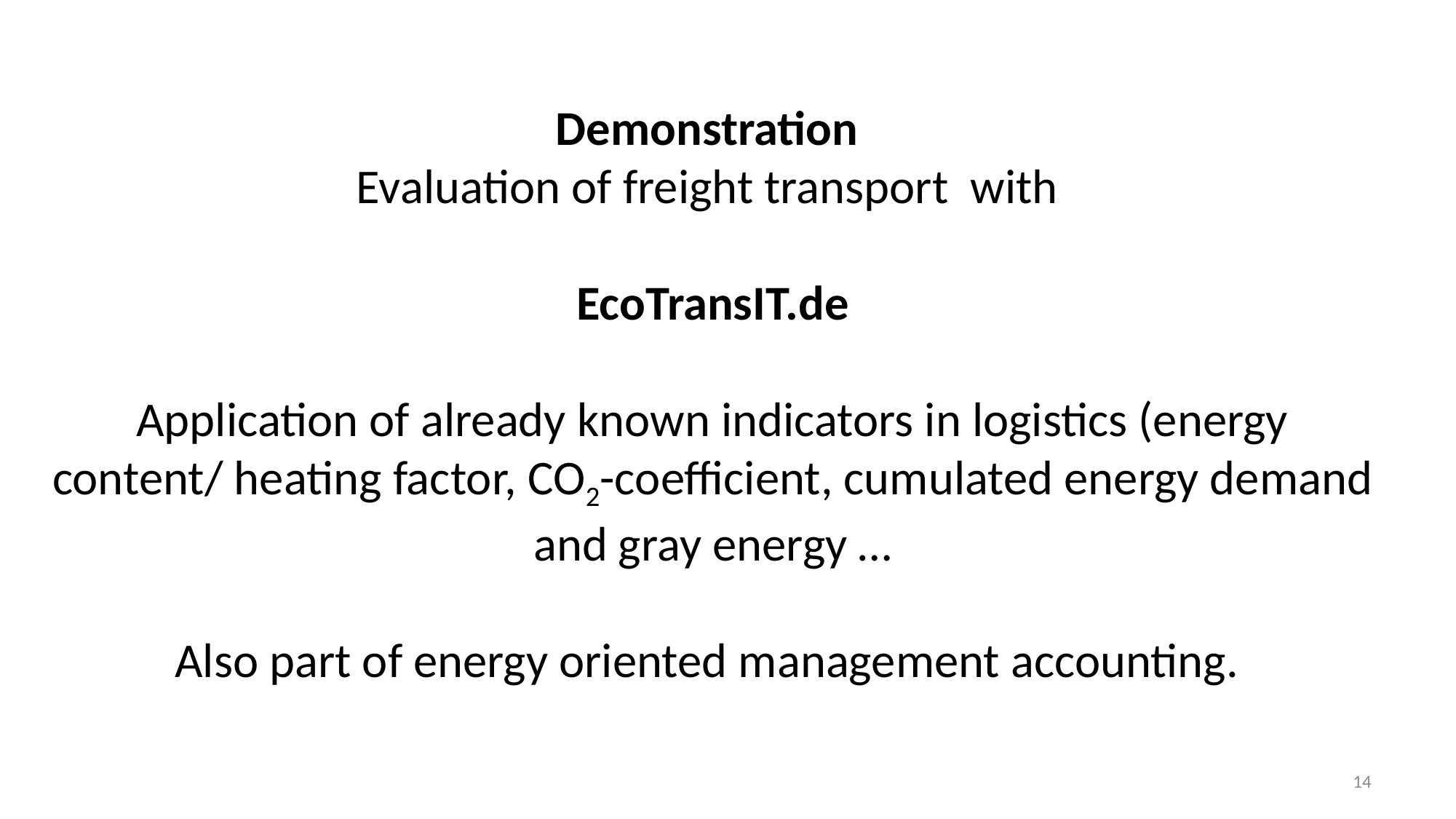

Demonstration
Evaluation of freight transport  with

EcoTransIT.de

Application of already known indicators in logistics (energy content/ heating factor, CO2-coefficient, cumulated energy demand and gray energy …

Also part of energy oriented management accounting.
14